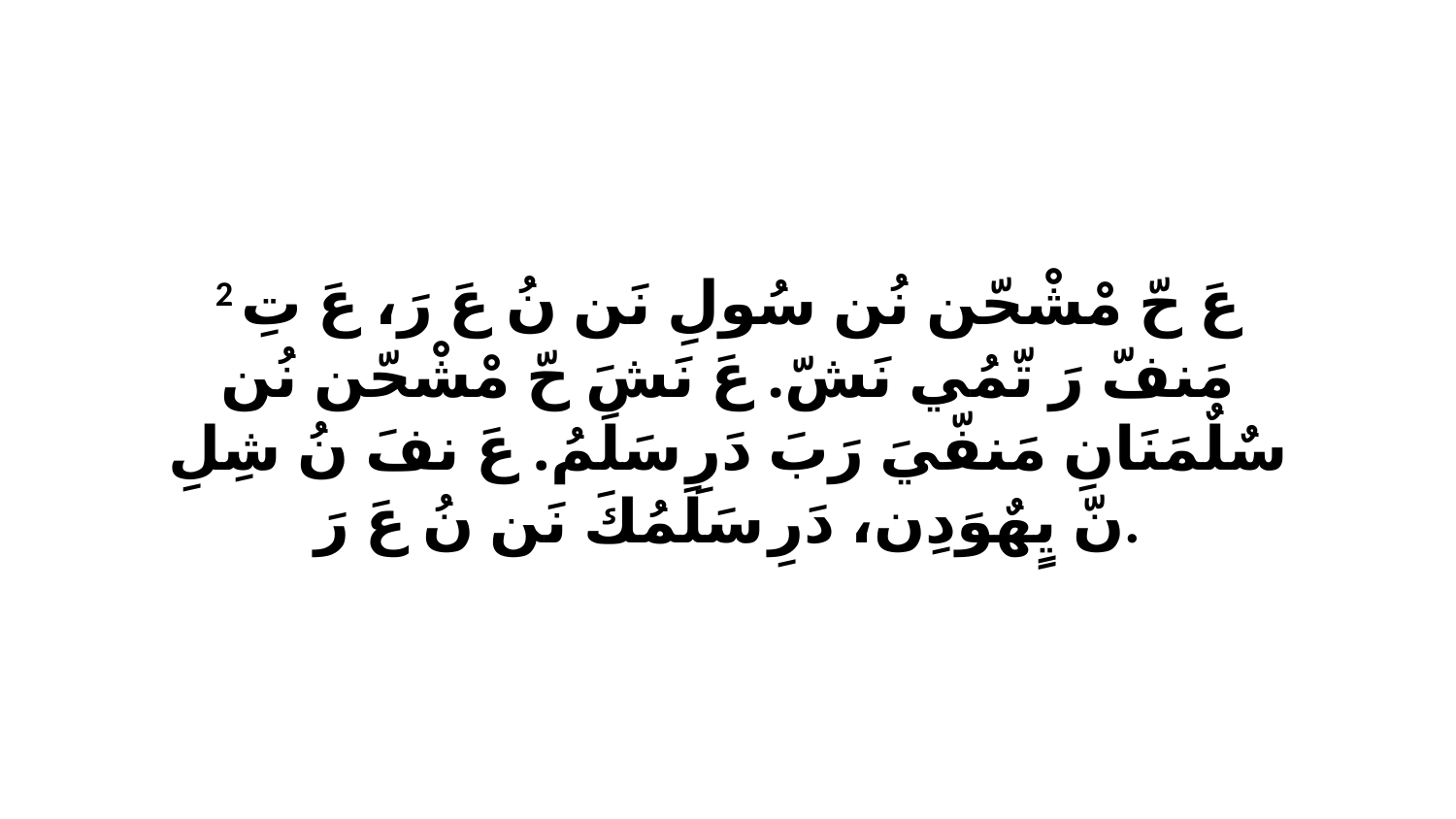

2 عَ حّ مْشْحّن نُن سُولِ نَن نُ عَ رَ، عَ تِ مَنفّ رَ تّمُي نَشّ. عَ نَشَ حّ مْشْحّن نُن سٌلٌمَنَانِ مَنفّيَ رَبَ دَرِ سَلَمُ. عَ نفَ نُ شِلِ نّ يٍهٌوَدِن، دَرِ سَلَمُكَ نَن نُ عَ رَ.